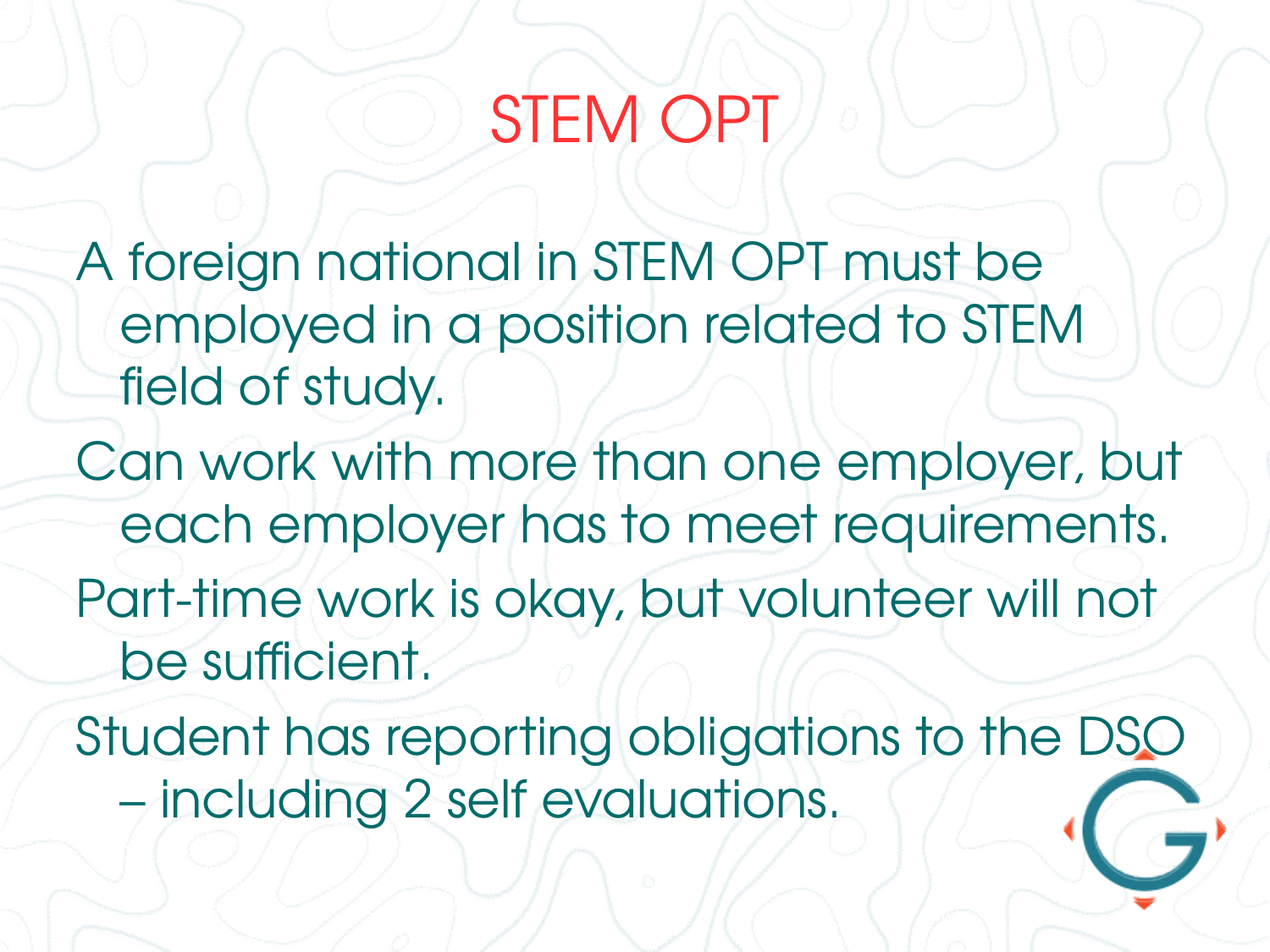

# STEM OPT
A foreign national in STEM OPT must be employed in a position related to STEM field of study.
Can work with more than one employer, but each employer has to meet requirements.
Part-time work is okay, but volunteer will not be sufficient.
Student has reporting obligations to the DSO – including 2 self evaluations.